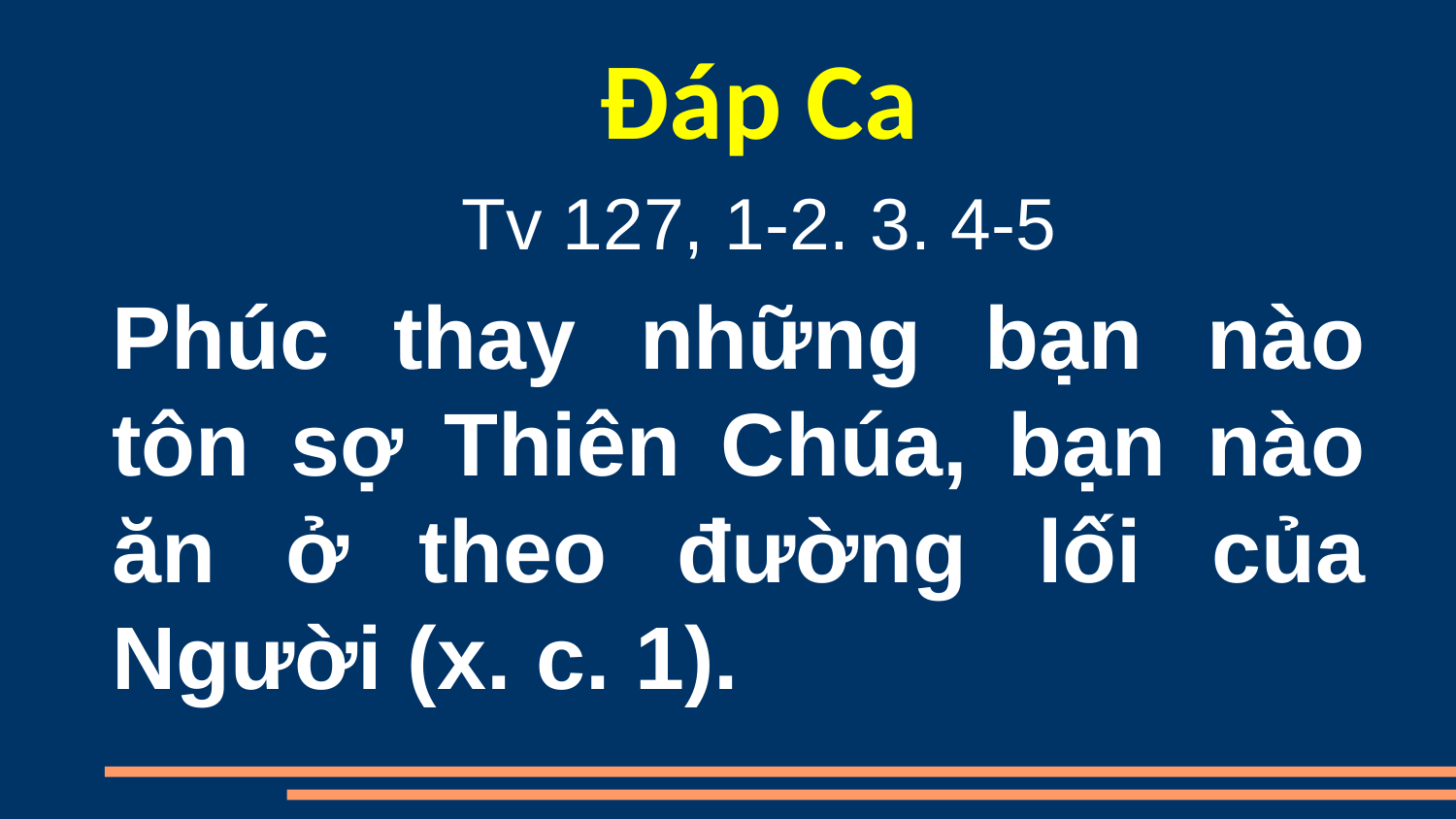

Đáp Ca
Tv 127, 1-2. 3. 4-5
Phúc thay những bạn nào tôn sợ Thiên Chúa, bạn nào ăn ở theo đường lối của Người (x. c. 1).